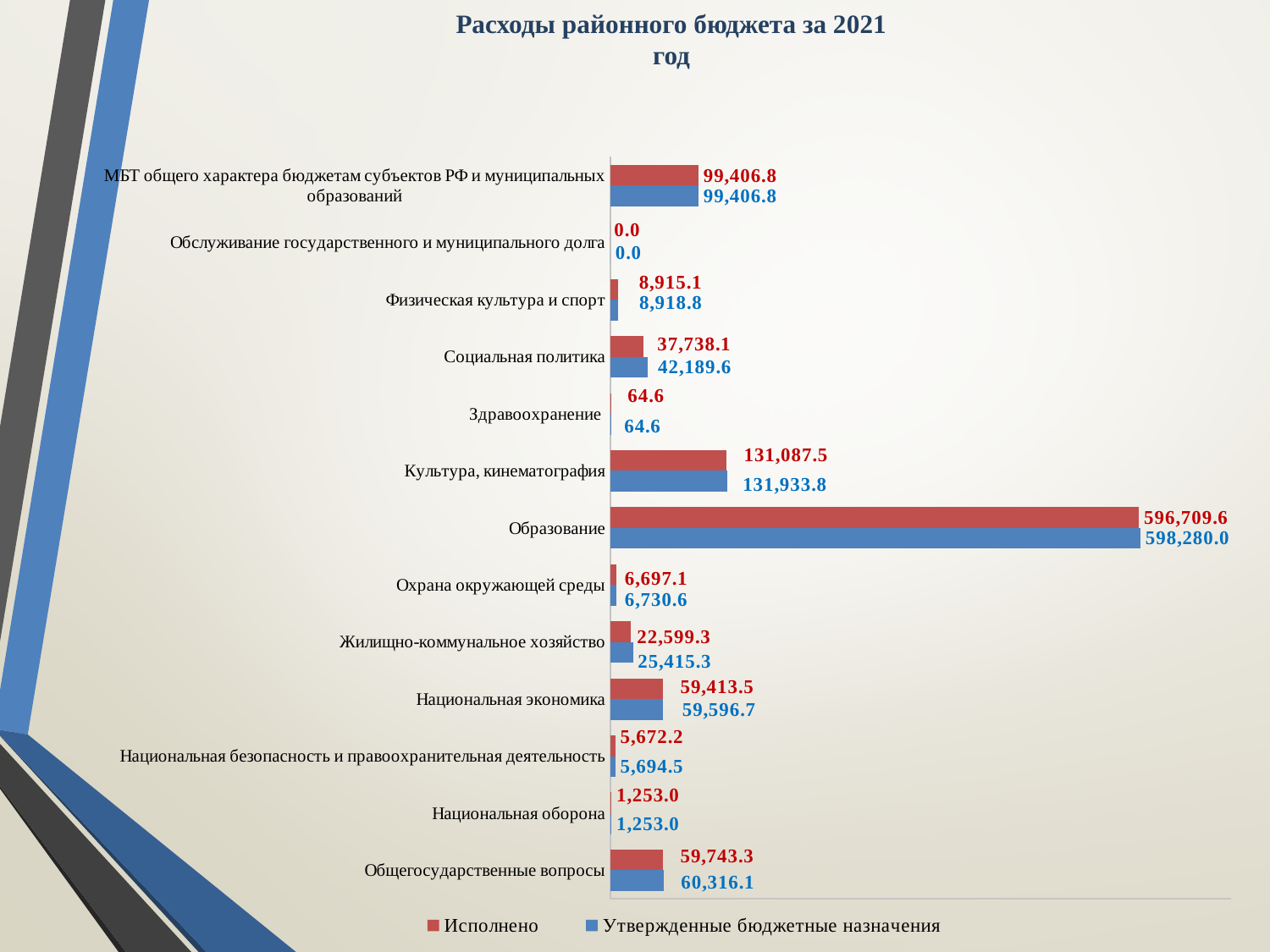

# Расходы районного бюджета за 2021 год

### Chart

| Category | Утвержденные бюджетные назначения | Исполнено |
|---|---|---|
| Общегосударственные вопросы | 60316.1 | 59743.3 |
| Национальная оборона | 1253.0 | 1253.0 |
| Национальная безопасность и правоохранительная деятельность | 5694.5 | 5672.2 |
| Национальная экономика | 59596.7 | 59413.5 |
| Жилищно-коммунальное хозяйство | 25415.3 | 22599.3 |
| Охрана окружающей среды | 6730.6 | 6697.1 |
| Образование | 598280.0 | 596709.6 |
| Культура, кинематография | 131933.8 | 131087.5 |
| Здравоохранение  | 64.6 | 64.6 |
| Социальная политика | 42189.6 | 37738.1 |
| Физическая культура и спорт | 8918.799999999997 | 8915.1 |
| Обслуживание государственного и муниципального долга | 0.0 | 0.0 |
| МБТ общего характера бюджетам субъектов РФ и муниципальных образований | 99406.8 | 99406.8 |